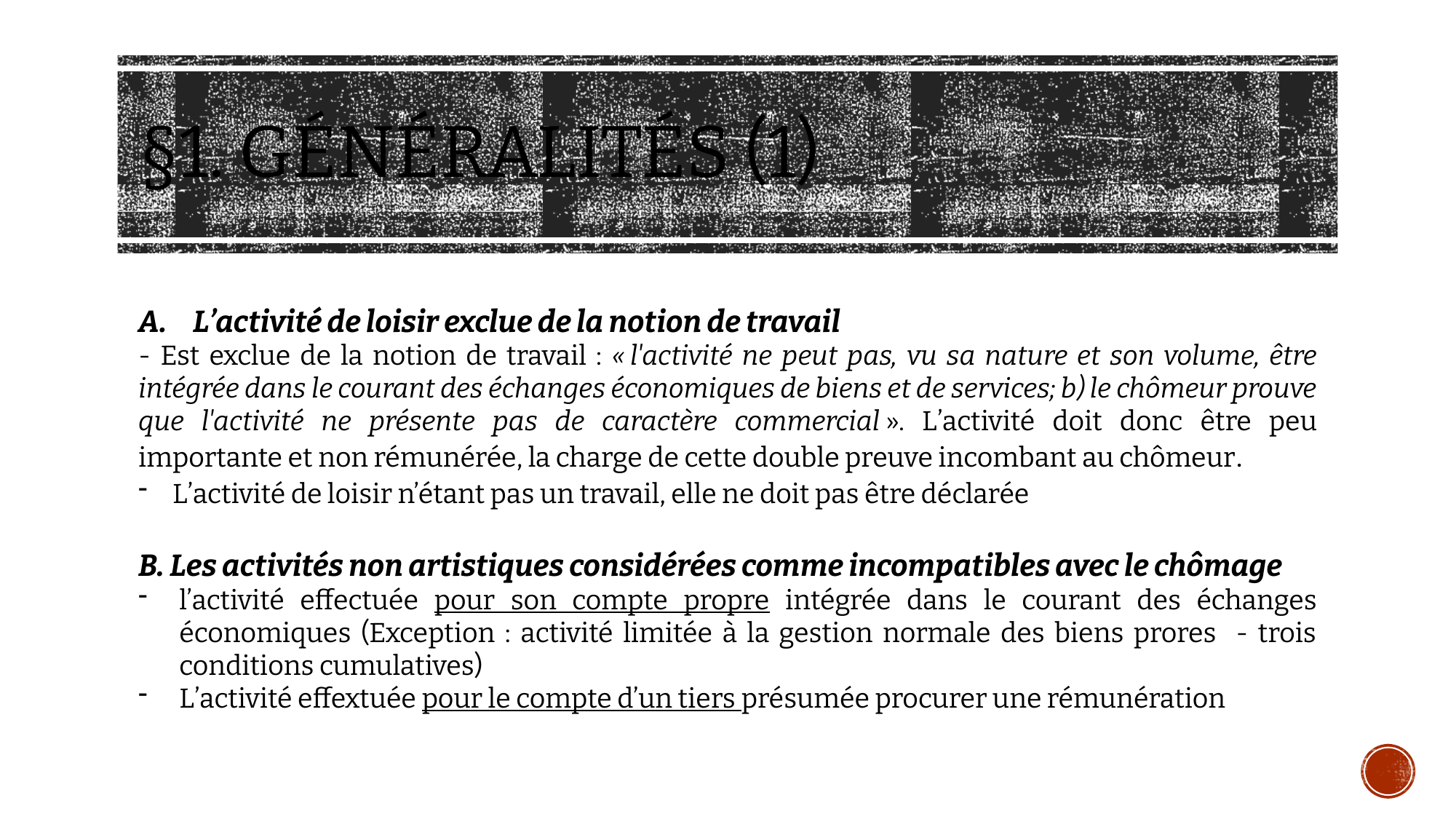

# §1. Généralités (1)

L’activité de loisir exclue de la notion de travail
- Est exclue de la notion de travail : « l'activité ne peut pas, vu sa nature et son volume, être intégrée dans le courant des échanges économiques de biens et de services; b) le chômeur prouve que l'activité ne présente pas de caractère commercial ». L’activité doit donc être peu importante et non rémunérée, la charge de cette double preuve incombant au chômeur.
L’activité de loisir n’étant pas un travail, elle ne doit pas être déclarée

B. Les activités non artistiques considérées comme incompatibles avec le chômage
l’activité effectuée pour son compte propre intégrée dans le courant des échanges économiques (Exception : activité limitée à la gestion normale des biens prores  - trois conditions cumulatives)
L’activité effextuée pour le compte d’un tiers présumée procurer une rémunération